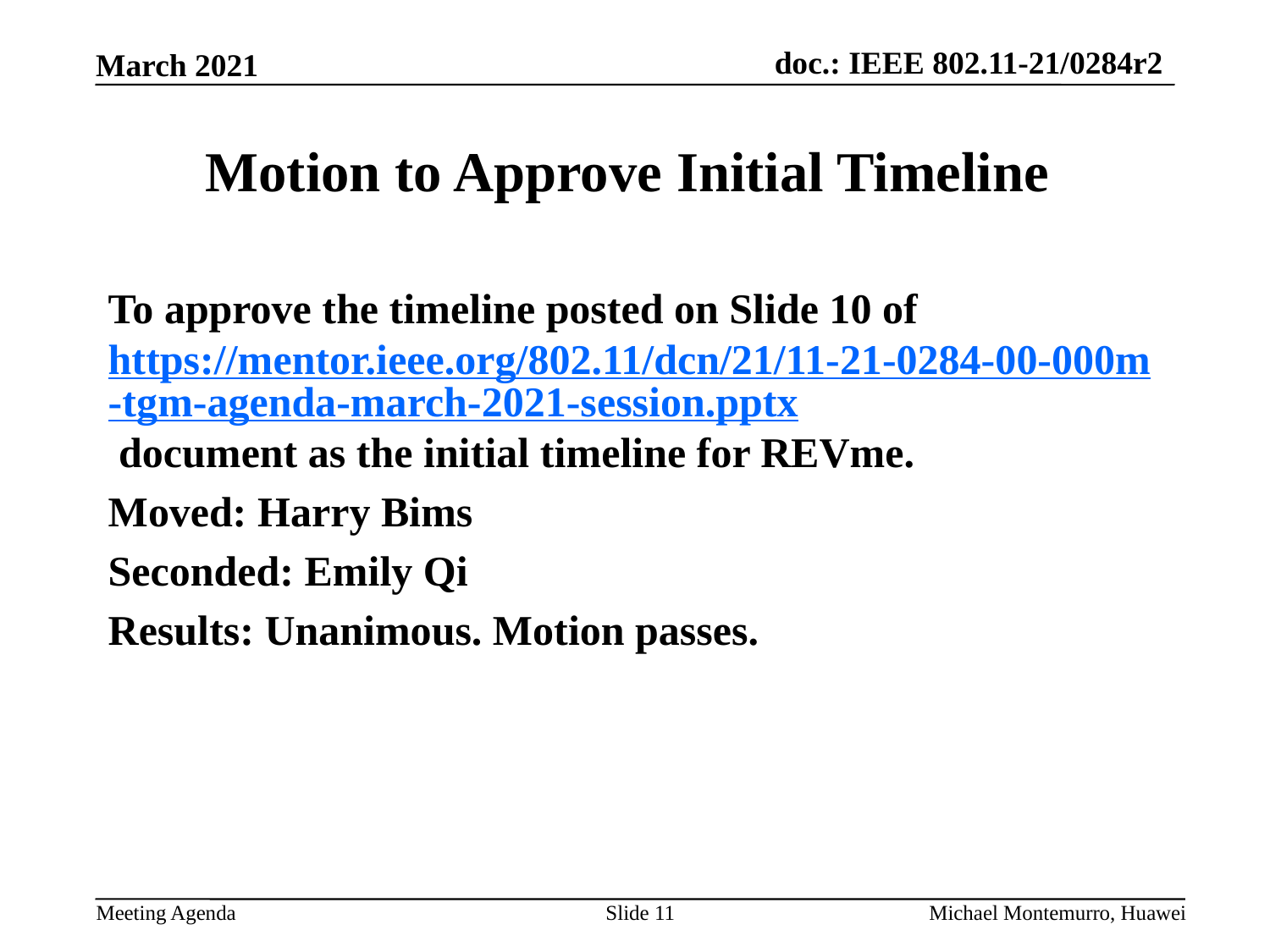

# Motion to Approve Initial Timeline
To approve the timeline posted on Slide 10 of https://mentor.ieee.org/802.11/dcn/21/11-21-0284-00-000m-tgm-agenda-march-2021-session.pptx document as the initial timeline for REVme.
Moved: Harry Bims
Seconded: Emily Qi
Results: Unanimous. Motion passes.
Slide 11
Michael Montemurro, Huawei